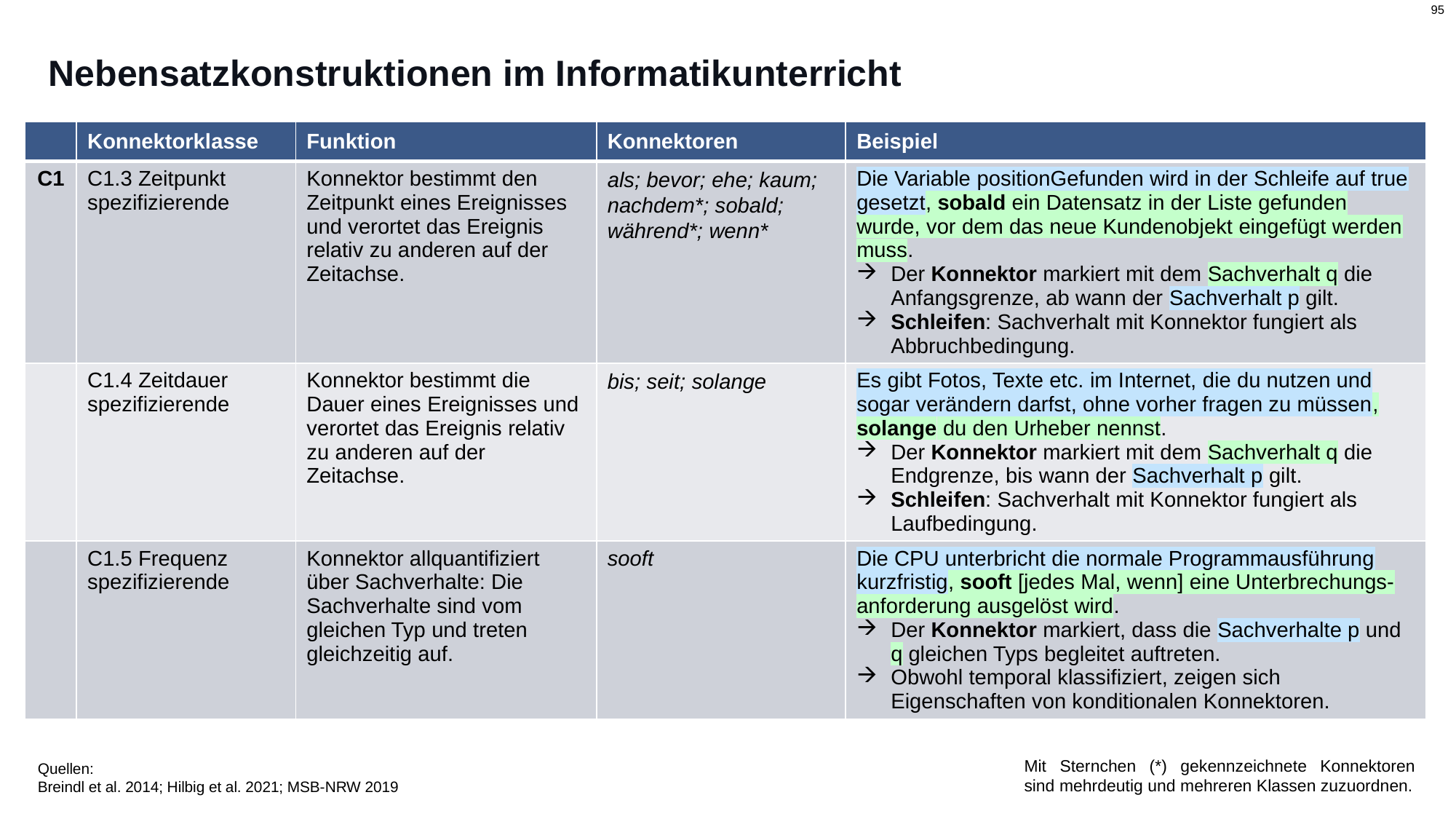

# Nebensatzkonstruktionen im Informatikunterricht
|  | Konnektorklasse | Funktion | Konnektoren | Beispiel |
| --- | --- | --- | --- | --- |
| C1 | C1.3 Zeitpunkt spezifizierende | Konnektor bestimmt den Zeitpunkt eines Ereignisses und verortet das Ereignis relativ zu anderen auf der Zeitachse. | als; bevor; ehe; kaum; nachdem\*; sobald; während\*; wenn\* | Die Variable positionGefunden wird in der Schleife auf true gesetzt, sobald ein Datensatz in der Liste gefunden wurde, vor dem das neue Kundenobjekt eingefügt werden muss. Der Konnektor markiert mit dem Sachverhalt q die Anfangsgrenze, ab wann der Sachverhalt p gilt. Schleifen: Sachverhalt mit Konnektor fungiert als Abbruchbedingung. |
|  | C1.4 Zeitdauer spezifizierende | Konnektor bestimmt die Dauer eines Ereignisses und verortet das Ereignis relativ zu anderen auf der Zeitachse. | bis; seit; solange | Es gibt Fotos, Texte etc. im Internet, die du nutzen und sogar verändern darfst, ohne vorher fragen zu müssen, solange du den Urheber nennst. Der Konnektor markiert mit dem Sachverhalt q die Endgrenze, bis wann der Sachverhalt p gilt. Schleifen: Sachverhalt mit Konnektor fungiert als Laufbedingung. |
|  | C1.5 Frequenz spezifizierende | Konnektor allquantifiziert über Sachverhalte: Die Sachverhalte sind vom gleichen Typ und treten gleichzeitig auf. | sooft | Die CPU unterbricht die normale Programmausführung kurzfristig, sooft [jedes Mal, wenn] eine Unterbrechungs-anforderung ausgelöst wird. Der Konnektor markiert, dass die Sachverhalte p und q gleichen Typs begleitet auftreten. Obwohl temporal klassifiziert, zeigen sich Eigenschaften von konditionalen Konnektoren. |
Mit Sternchen (*) gekennzeichnete Konnektoren sind mehrdeutig und mehreren Klassen zuzuordnen.
Quellen:
Breindl et al. 2014; Hilbig et al. 2021; MSB-NRW 2019